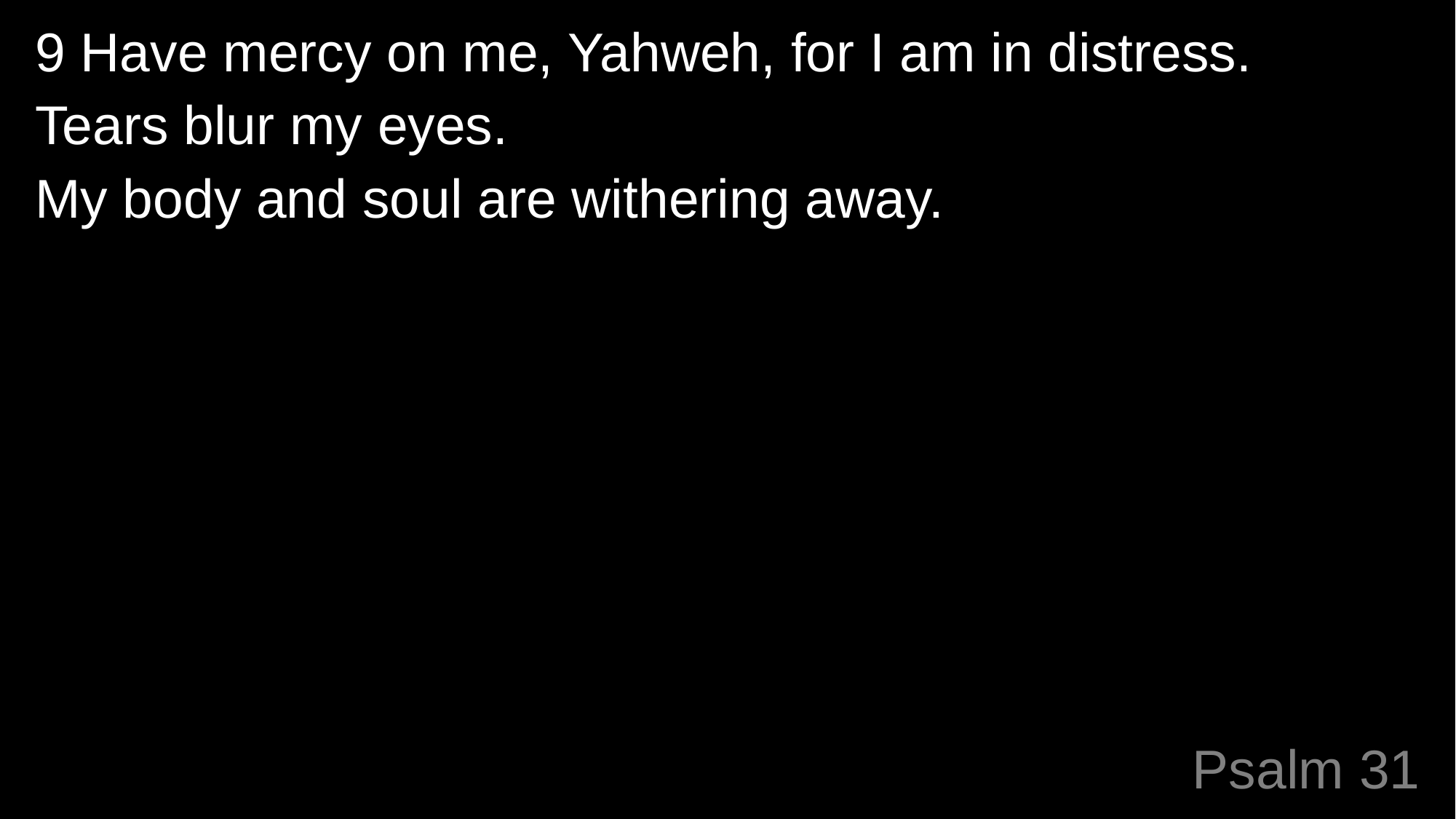

9 Have mercy on me, Yahweh, for I am in distress.
Tears blur my eyes.
My body and soul are withering away.
# Psalm 31